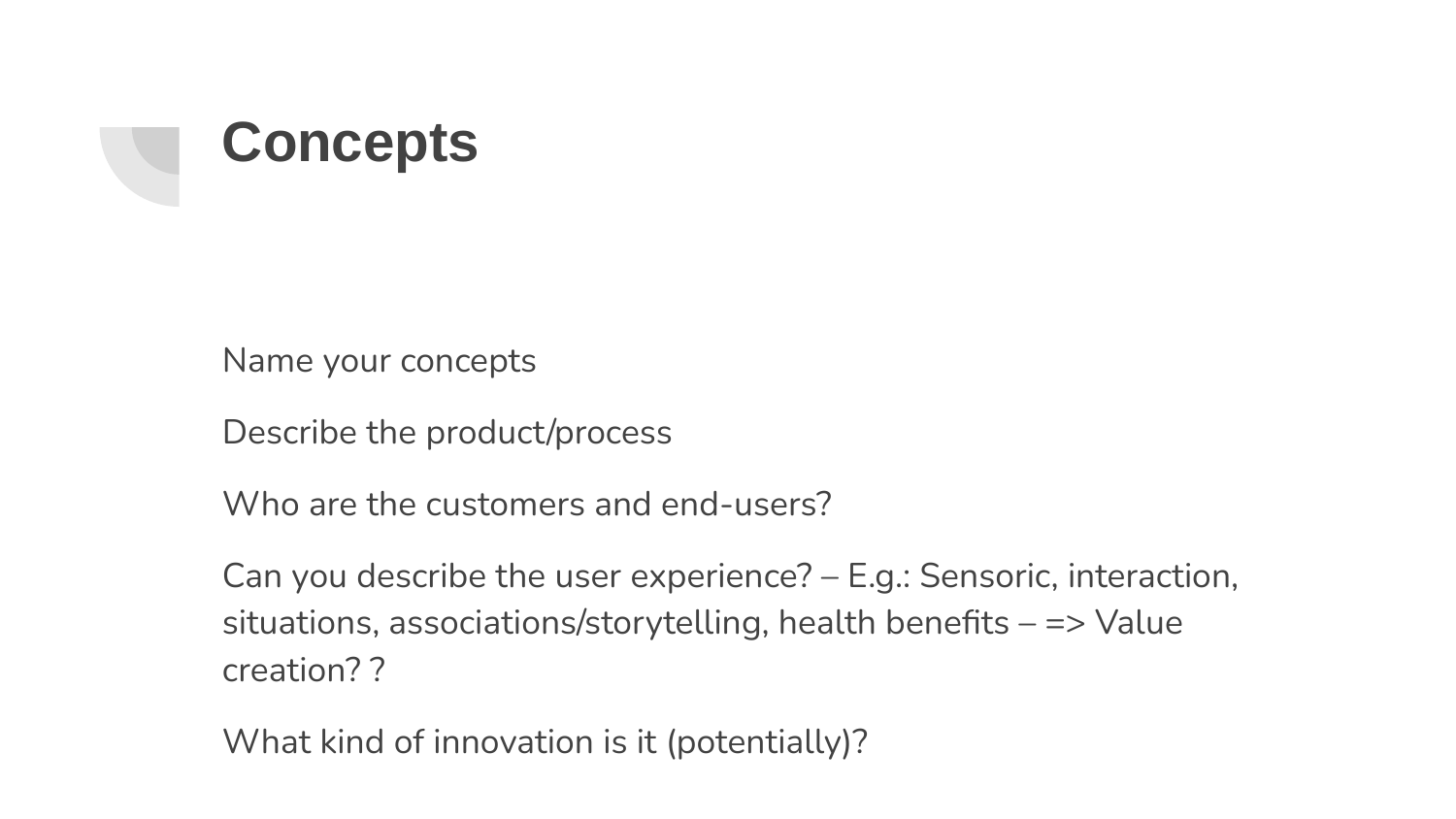

# Concepts
Name your concepts
Describe the product/process
Who are the customers and end-users?
Can you describe the user experience? – E.g.: Sensoric, interaction, situations, associations/storytelling, health benefits – => Value creation? ?
What kind of innovation is it (potentially)?